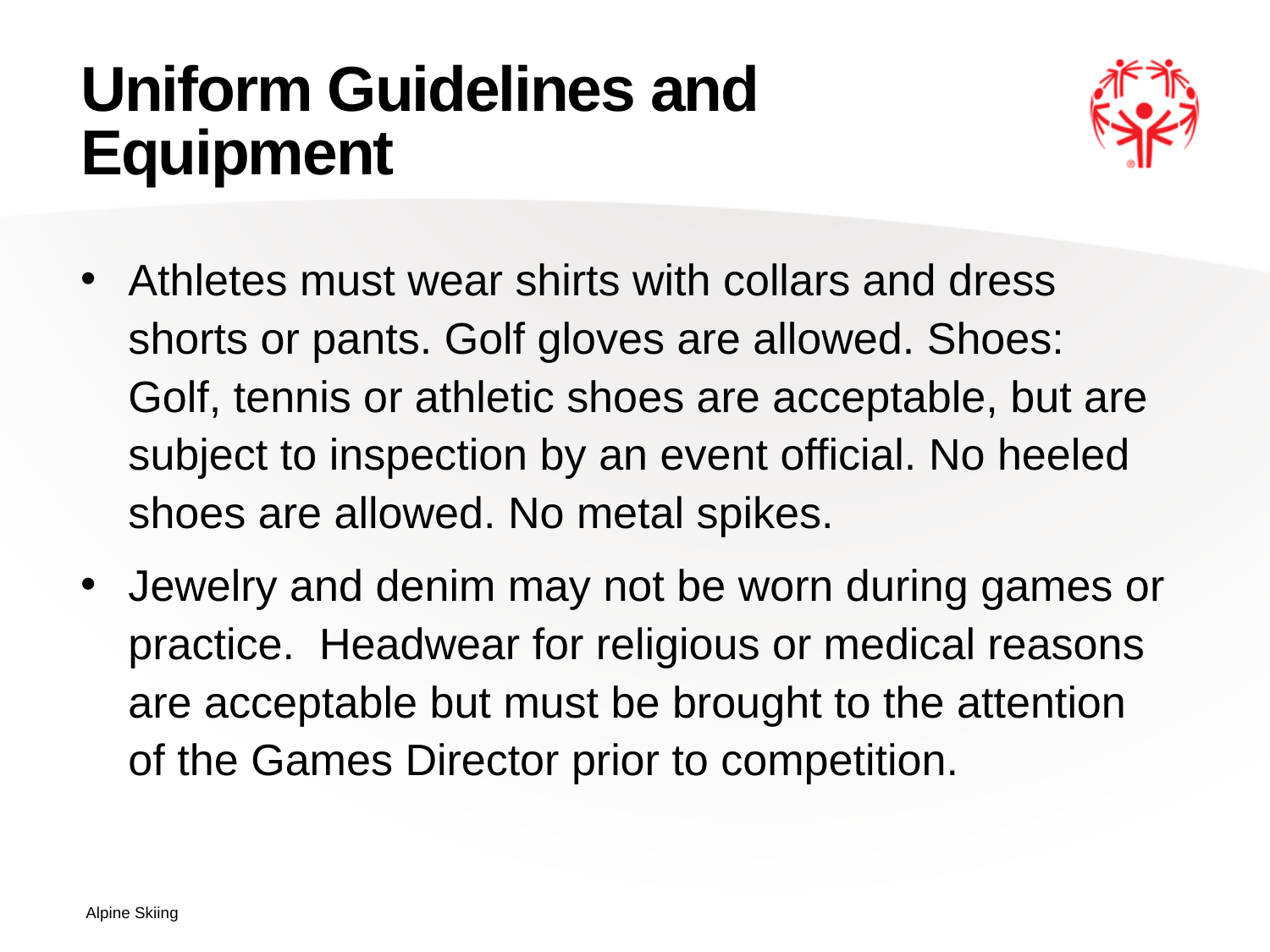

# Uniform Guidelines and Equipment
Athletes must wear shirts with collars and dress shorts or pants. Golf gloves are allowed. Shoes: Golf, tennis or athletic shoes are acceptable, but are subject to inspection by an event official. No heeled shoes are allowed. No metal spikes.
Jewelry and denim may not be worn during games or practice.  Headwear for religious or medical reasons are acceptable but must be brought to the attention of the Games Director prior to competition.

Alpine Skiing